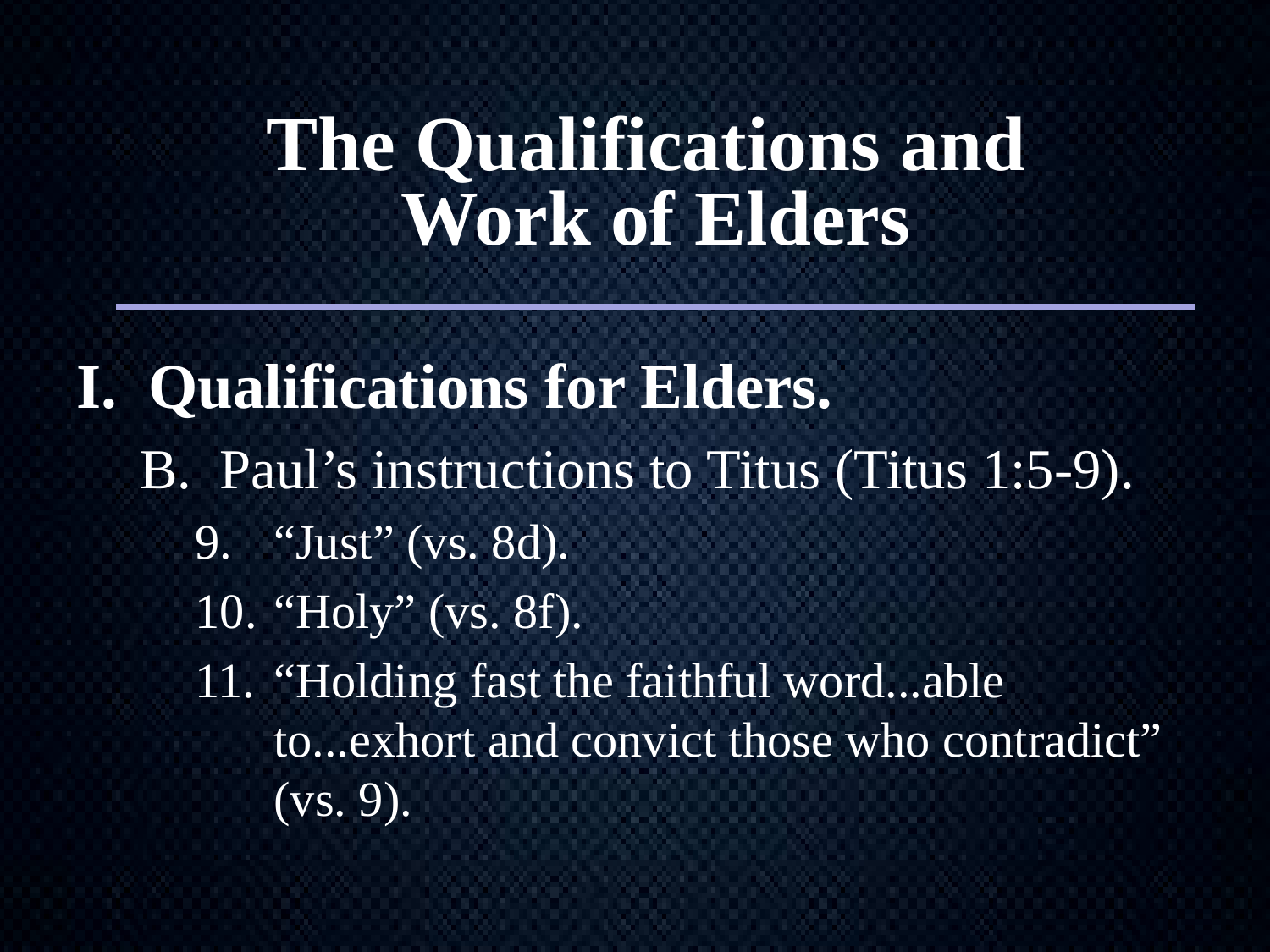

# The Qualifications and Work of Elders
I.  Qualifications for Elders.
B.  Paul’s instructions to Titus (Titus 1:5-9).
9.	“Just” (vs. 8d).
10.	“Holy” (vs. 8f).
11.	“Holding fast the faithful word...able to...exhort and convict those who contradict” (vs. 9).